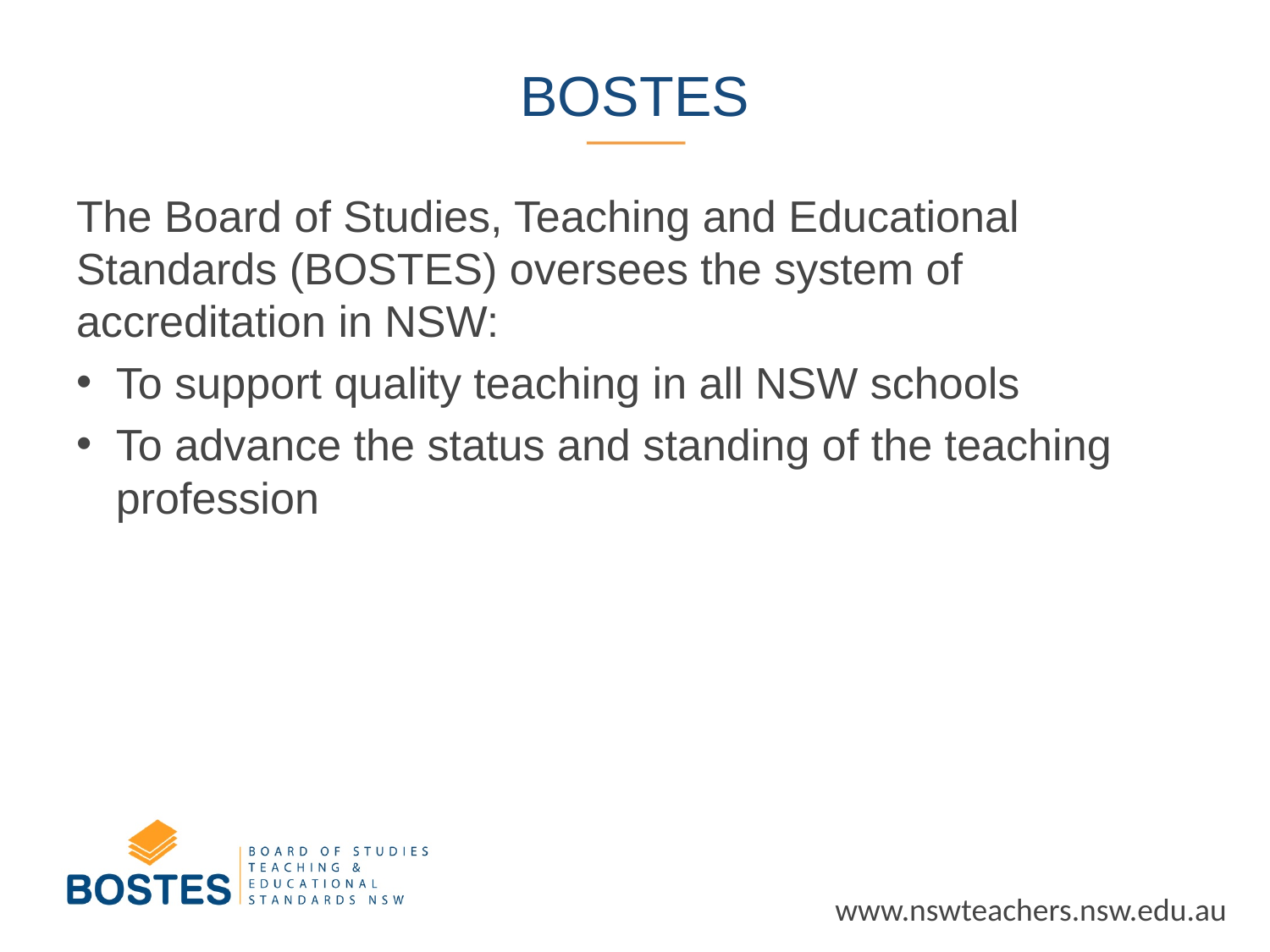

# BOSTES
The Board of Studies, Teaching and Educational Standards (BOSTES) oversees the system of accreditation in NSW:
To support quality teaching in all NSW schools
To advance the status and standing of the teaching profession

www.nswteachers.nsw.edu.au